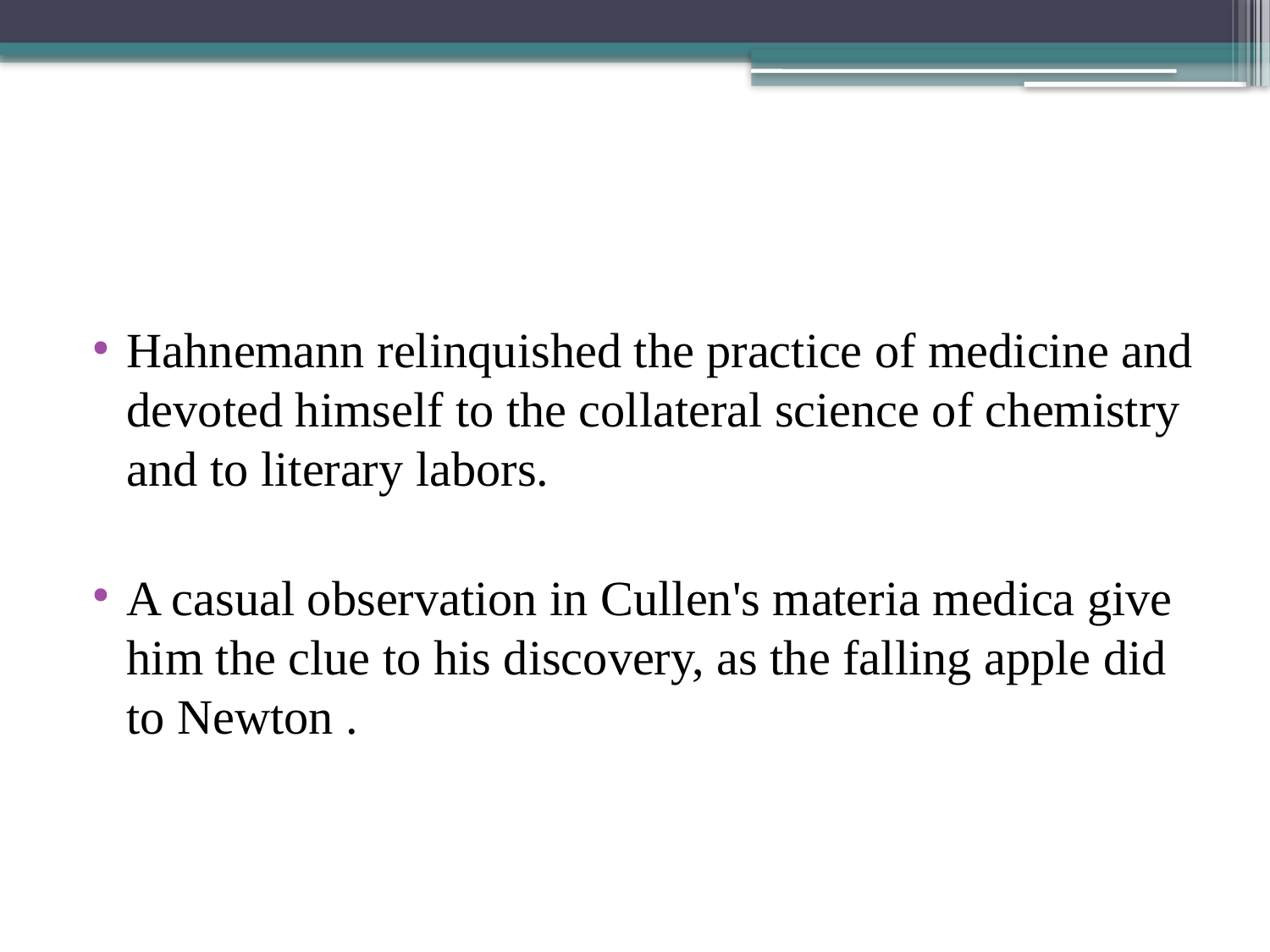

#
Hahnemann relinquished the practice of medicine and devoted himself to the collateral science of chemistry and to literary labors.

A casual observation in Cullen's materia medica give him the clue to his discovery, as the falling apple did to Newton .